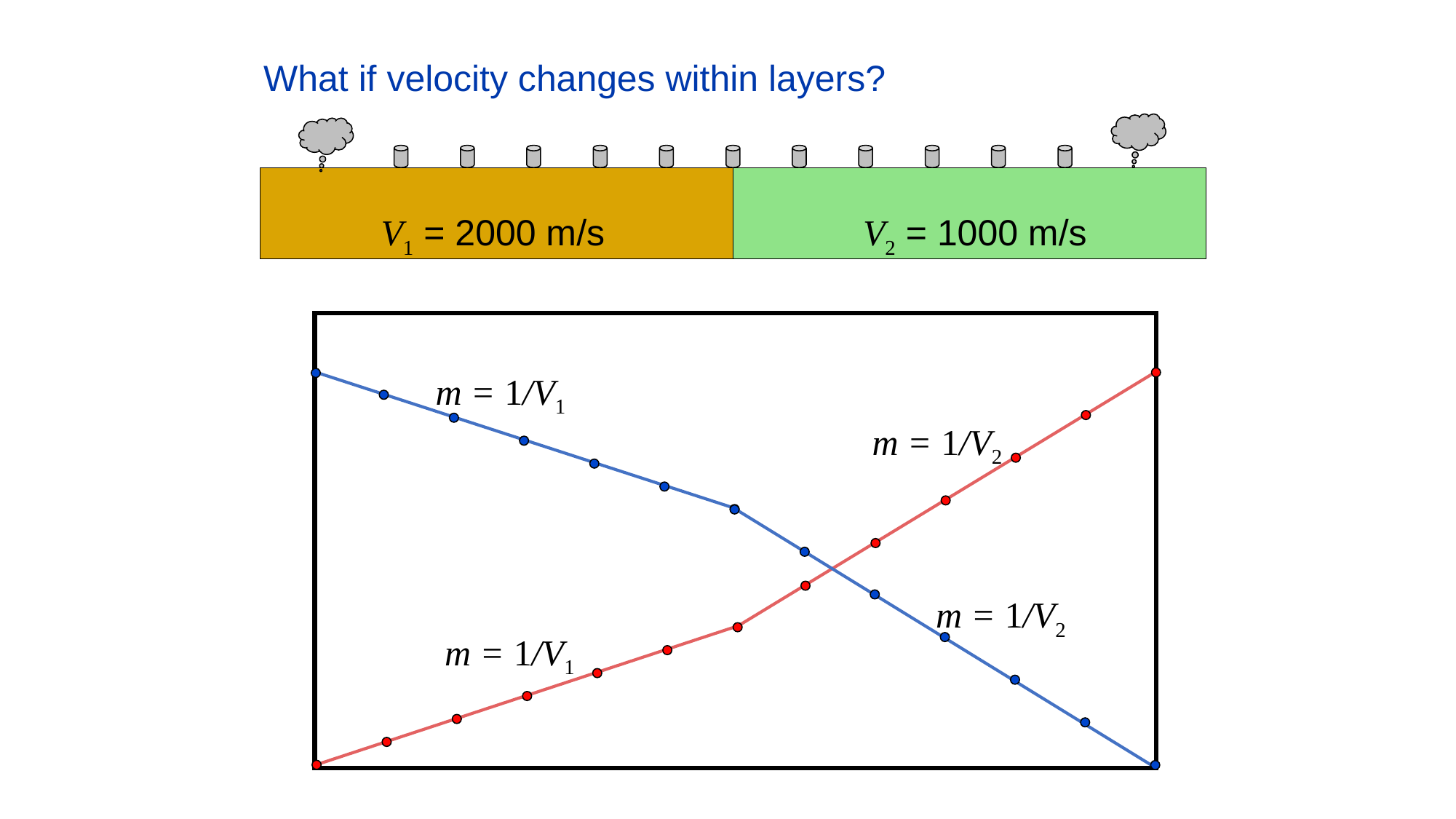

What if velocity changes within layers?

V1 = 2000 m/s
V2 = 1000 m/s

m = 1/V1

m = 1/V2

m = 1/V2

m = 1/V1